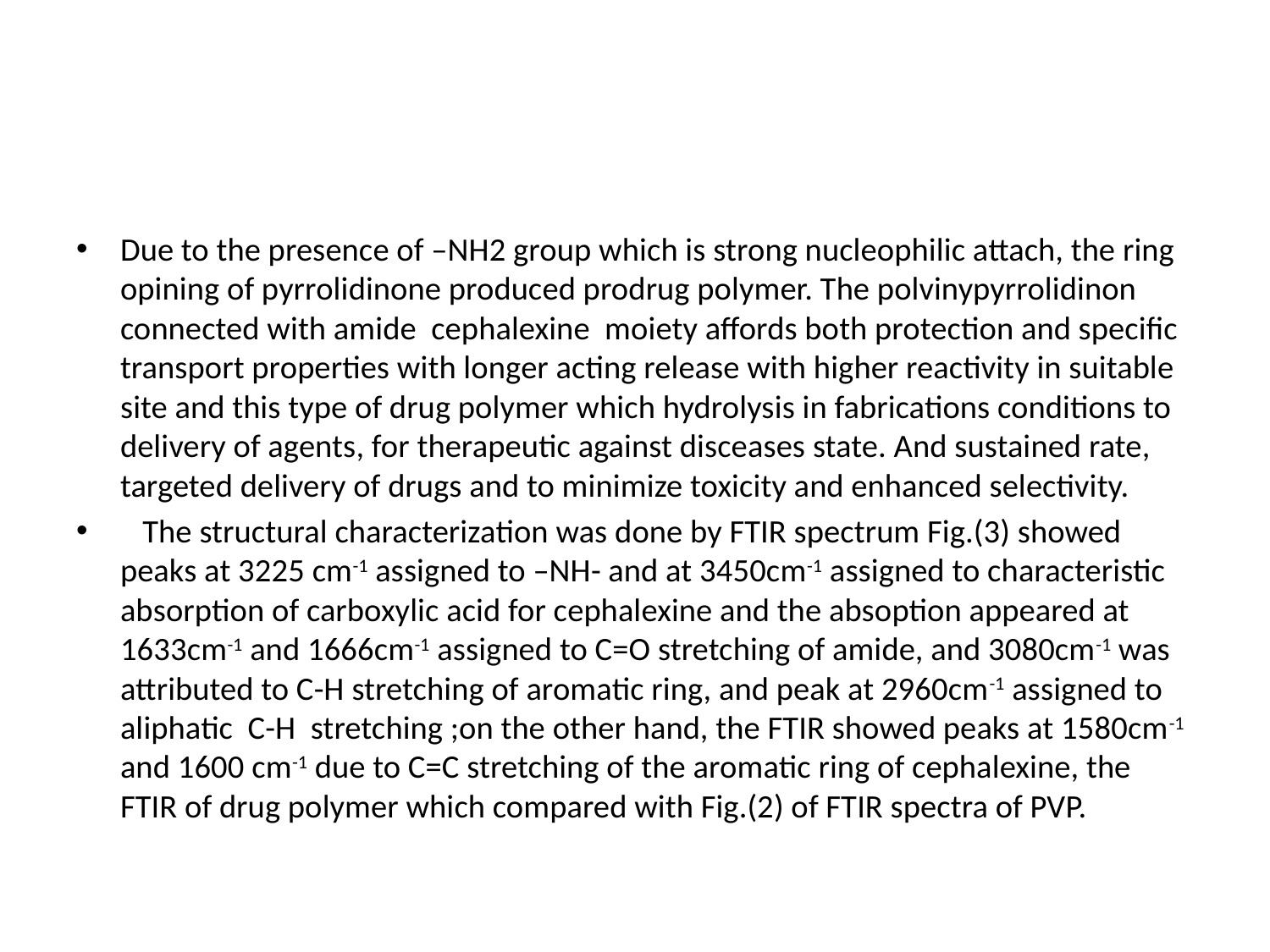

#
Due to the presence of –NH2 group which is strong nucleophilic attach, the ring opining of pyrrolidinone produced prodrug polymer. The polvinypyrrolidinon connected with amide  cephalexine  moiety affords both protection and specific transport properties with longer acting release with higher reactivity in suitable site and this type of drug polymer which hydrolysis in fabrications conditions to delivery of agents, for therapeutic against disceases state. And sustained rate, targeted delivery of drugs and to minimize toxicity and enhanced selectivity.
   The structural characterization was done by FTIR spectrum Fig.(3) showed peaks at 3225 cm-1 assigned to –NH- and at 3450cm-1 assigned to characteristic absorption of carboxylic acid for cephalexine and the absoption appeared at 1633cm-1 and 1666cm-1 assigned to C=O stretching of amide, and 3080cm-1 was attributed to C-H stretching of aromatic ring, and peak at 2960cm-1 assigned to aliphatic  C-H  stretching ;on the other hand, the FTIR showed peaks at 1580cm-1 and 1600 cm-1 due to C=C stretching of the aromatic ring of cephalexine, the FTIR of drug polymer which compared with Fig.(2) of FTIR spectra of PVP.